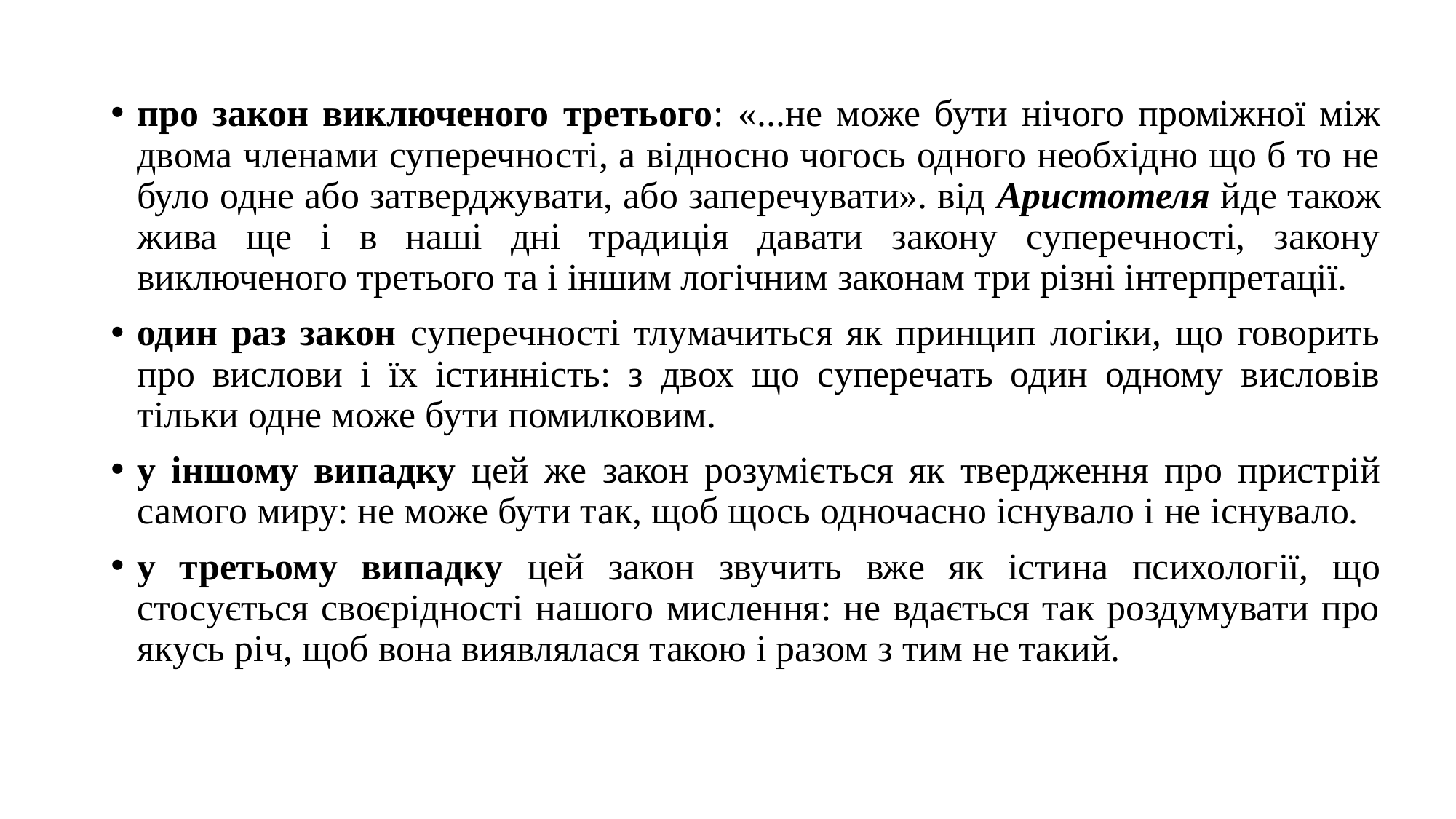

про закон виключеного третього: «...не може бути нічого проміжної між двома членами суперечності, а відносно чогось одного необхідно що б то не було одне або затверджувати, або заперечувати». від Аристотеля йде також жива ще і в наші дні традиція давати закону суперечності, закону виключеного третього та і іншим логічним законам три різні інтерпретації.
один раз закон суперечності тлумачиться як принцип логіки, що говорить про вислови і їх істинність: з двох що суперечать один одному висловів тільки одне може бути помилковим.
у іншому випадку цей же закон розуміється як твердження про пристрій самого миру: не може бути так, щоб щось одночасно існувало і не існувало.
у третьому випадку цей закон звучить вже як істина психології, що стосується своєрідності нашого мислення: не вдається так роздумувати про якусь річ, щоб вона виявлялася такою і разом з тим не такий.